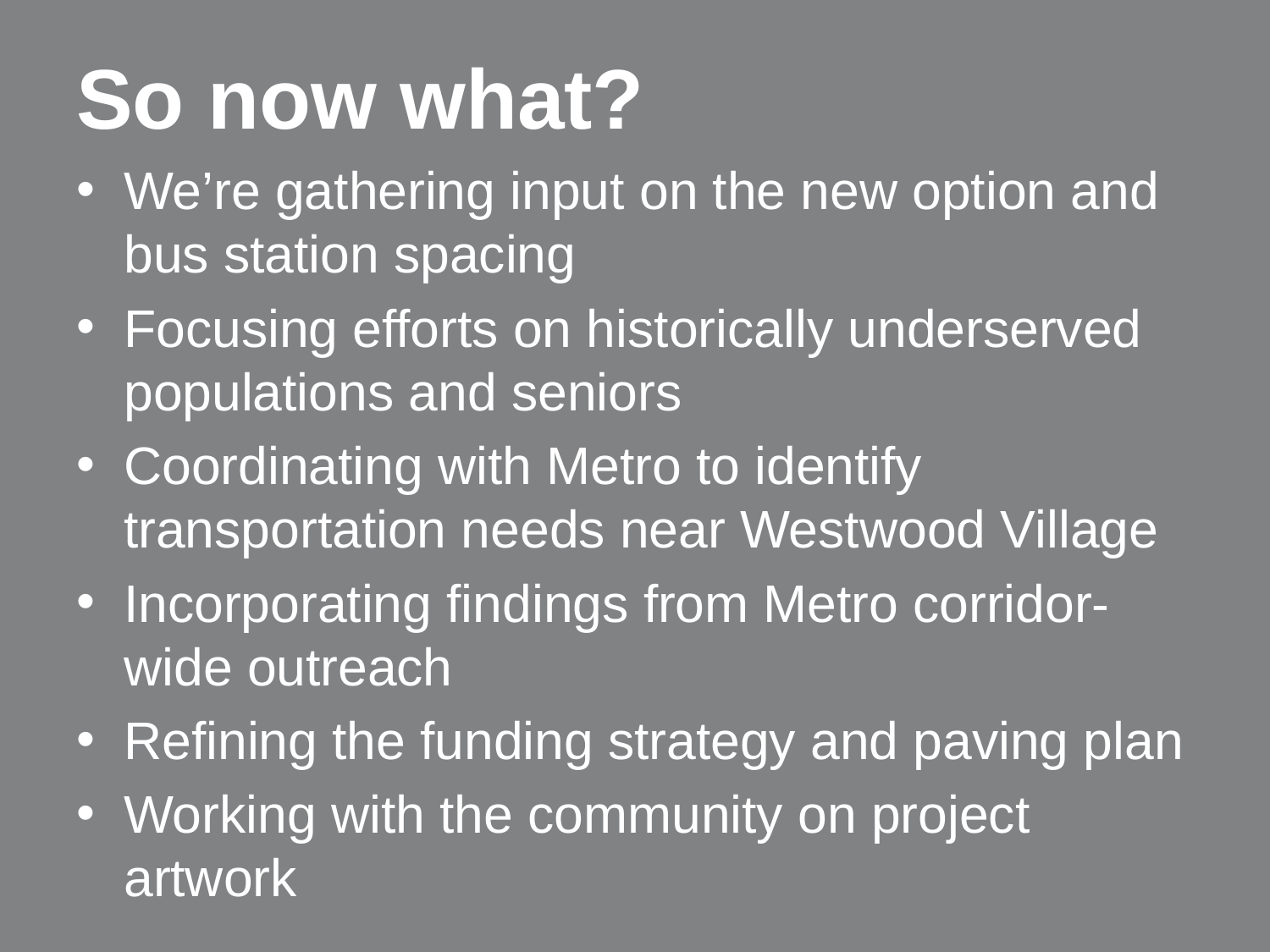

So now what?
We’re gathering input on the new option and bus station spacing
Focusing efforts on historically underserved populations and seniors
Coordinating with Metro to identify transportation needs near Westwood Village
Incorporating findings from Metro corridor-wide outreach
Refining the funding strategy and paving plan
Working with the community on project artwork